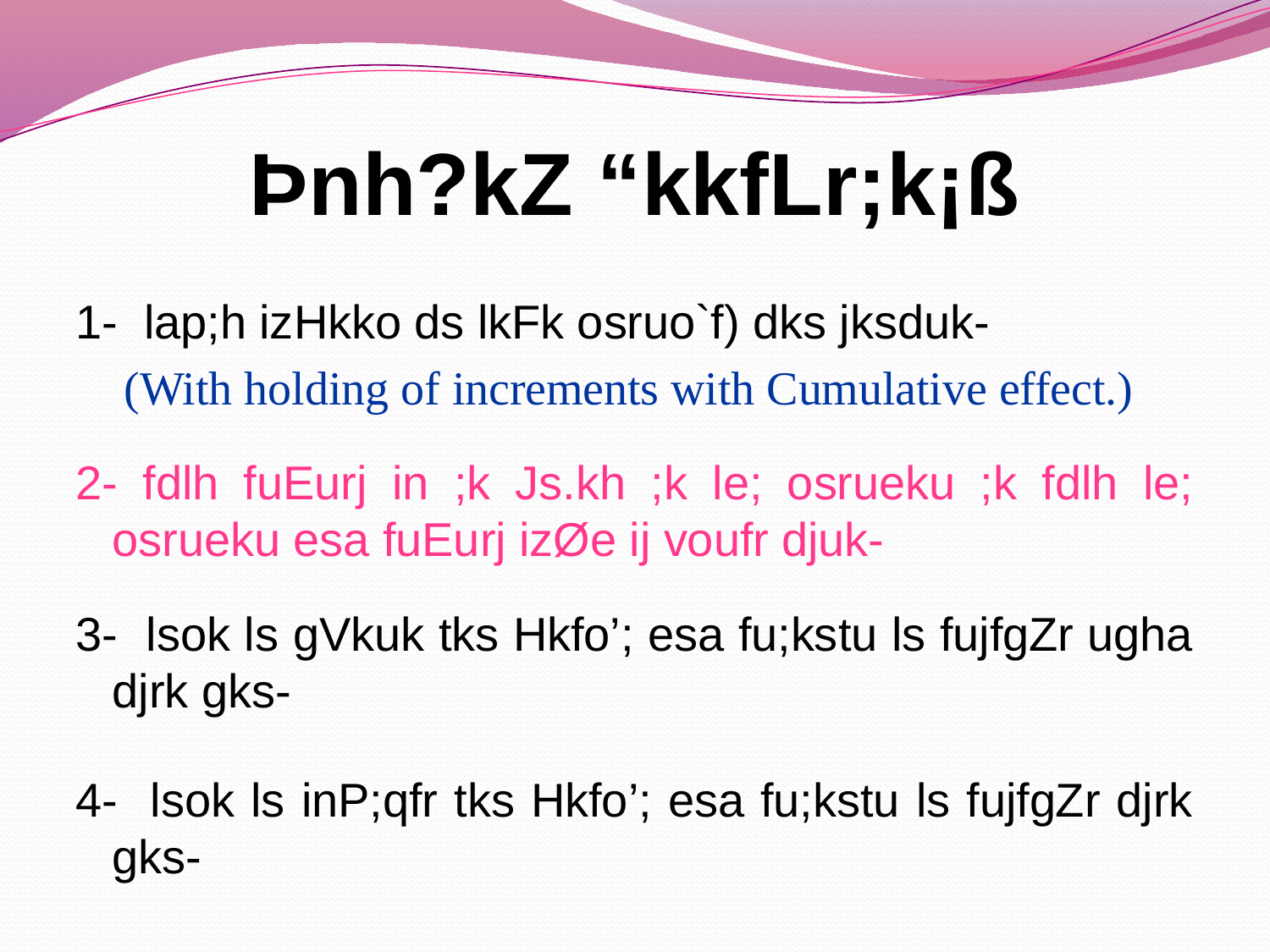

# Þnh?kZ “kkfLr;k¡ß
1-  lap;h izHkko ds lkFk osruo`f) dks jksduk-
	 (With holding of increments with Cumulative effect.)

2- fdlh fuEurj in ;k Js.kh ;k le; osrueku ;k fdlh le; osrueku esa fuEurj izØe ij voufr djuk-

3-  lsok ls gVkuk tks Hkfo’; esa fu;kstu ls fujfgZr ugha djrk gks-

4-  lsok ls inP;qfr tks Hkfo’; esa fu;kstu ls fujfgZr djrk gks-